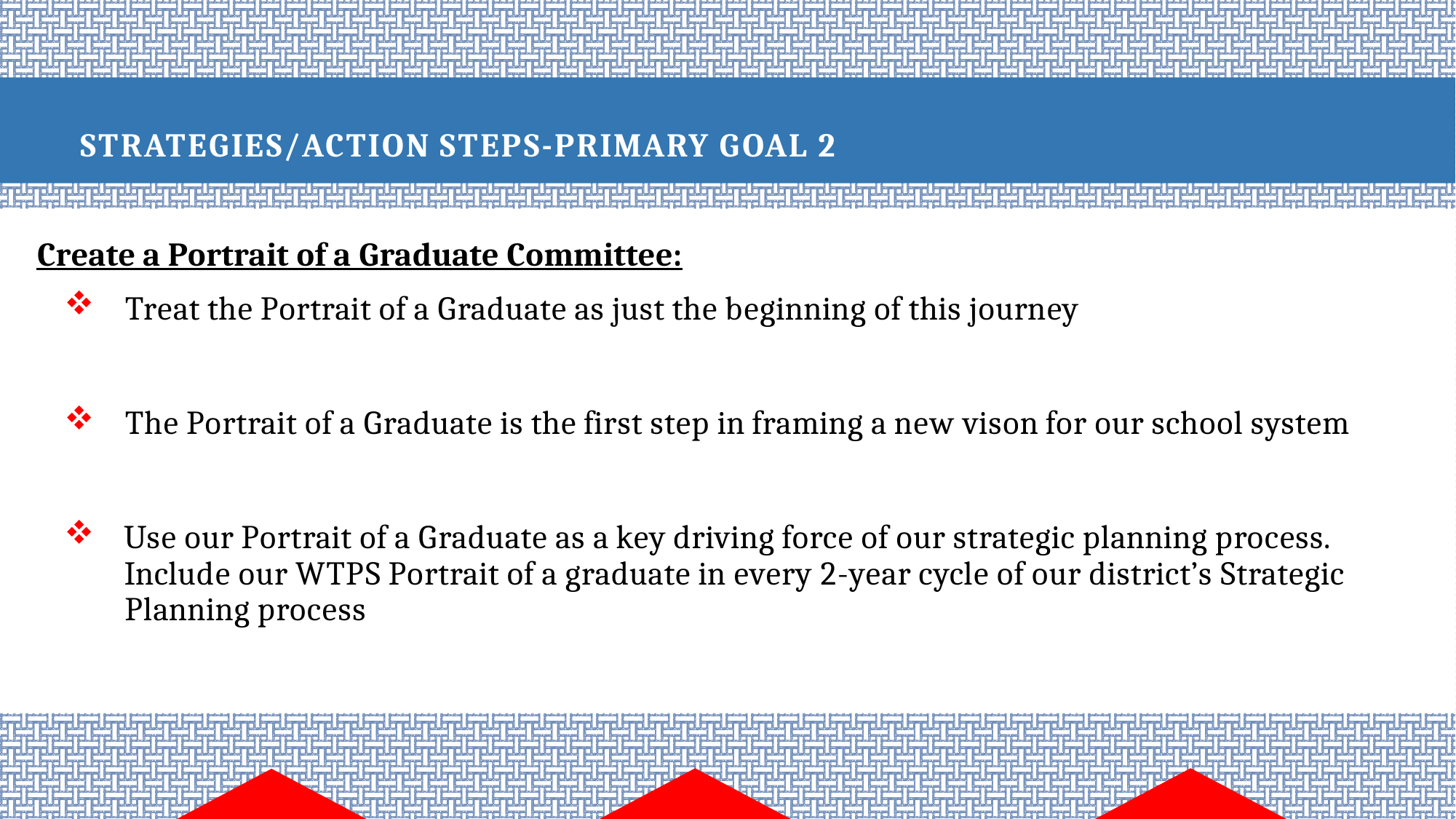

# Strategies/Action Steps-Primary Goal 2

Create a Portrait of a Graduate Committee:
Treat the Portrait of a Graduate as just the beginning of this journey

The Portrait of a Graduate is the first step in framing a new vison for our school system

Use our Portrait of a Graduate as a key driving force of our strategic planning process. Include our WTPS Portrait of a graduate in every 2-year cycle of our district’s Strategic Planning process